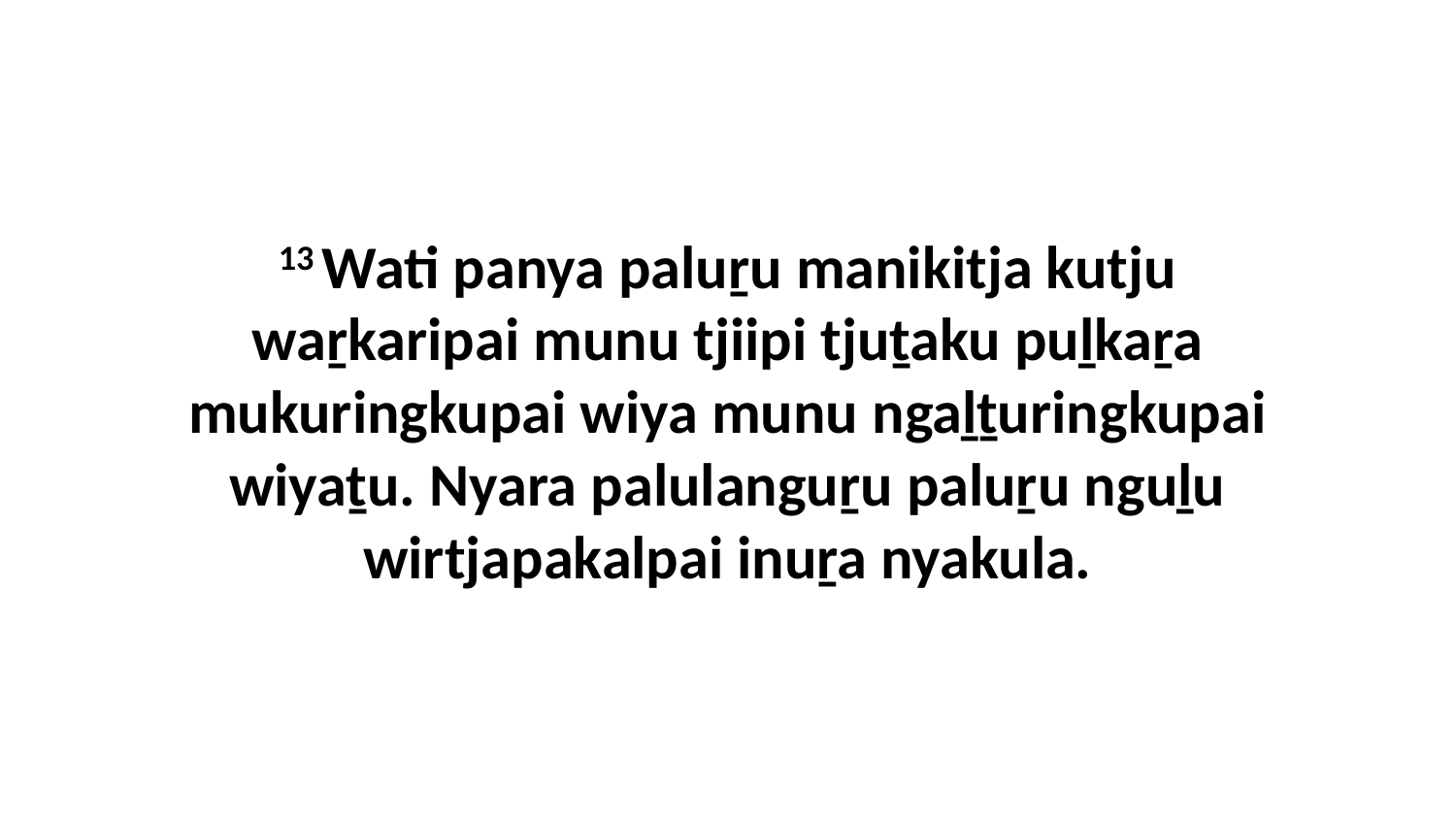

13 Wati panya paluṟu manikitja kutju waṟkaripai munu tjiipi tjuṯaku puḻkaṟa mukuringkupai wiya munu ngaḻṯuringkupai wiyaṯu. Nyara palulanguṟu paluṟu nguḻu wirtjapakalpai inuṟa nyakula.